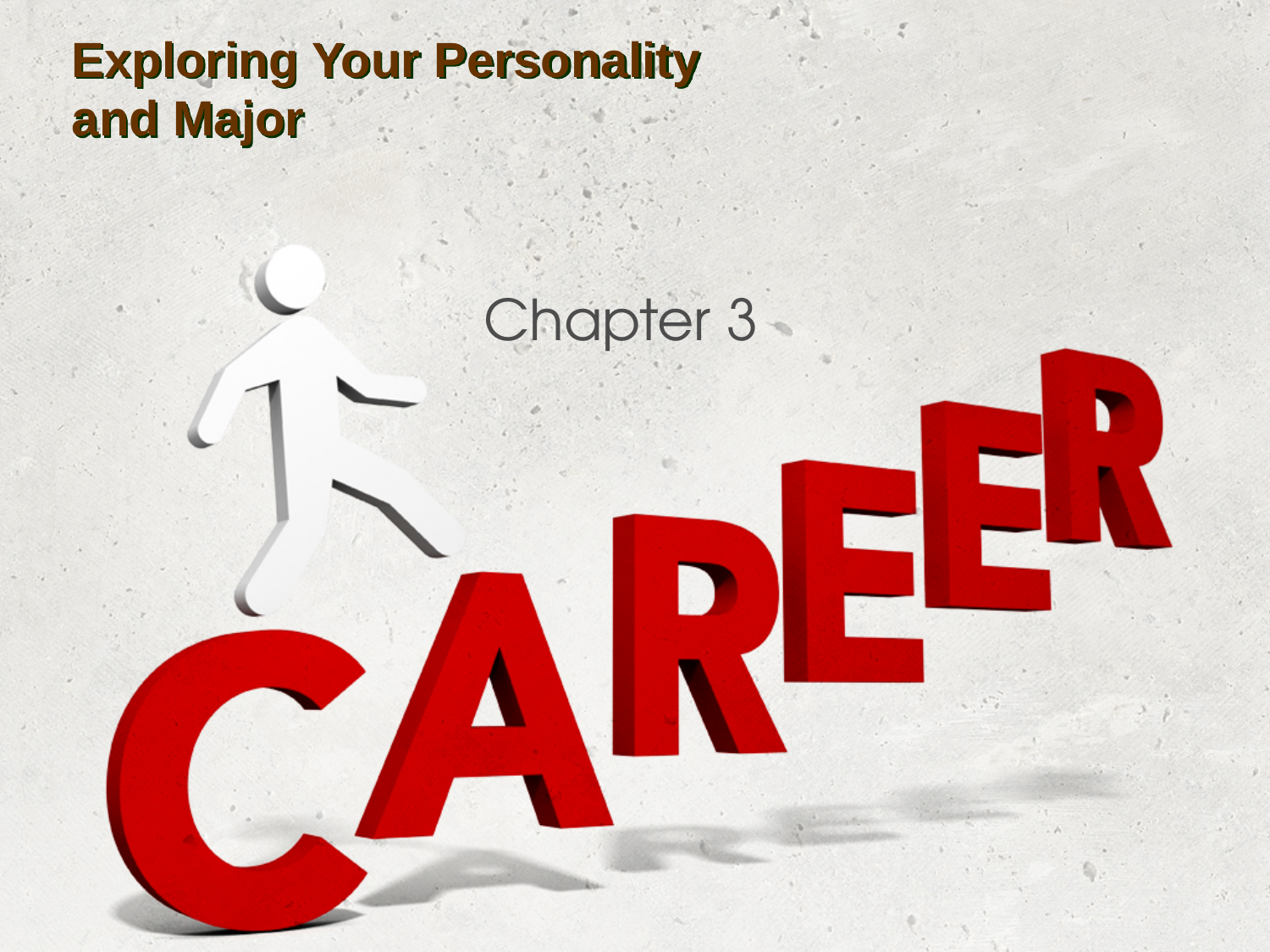

# Exploring Your Personality and Major
Chapter 3